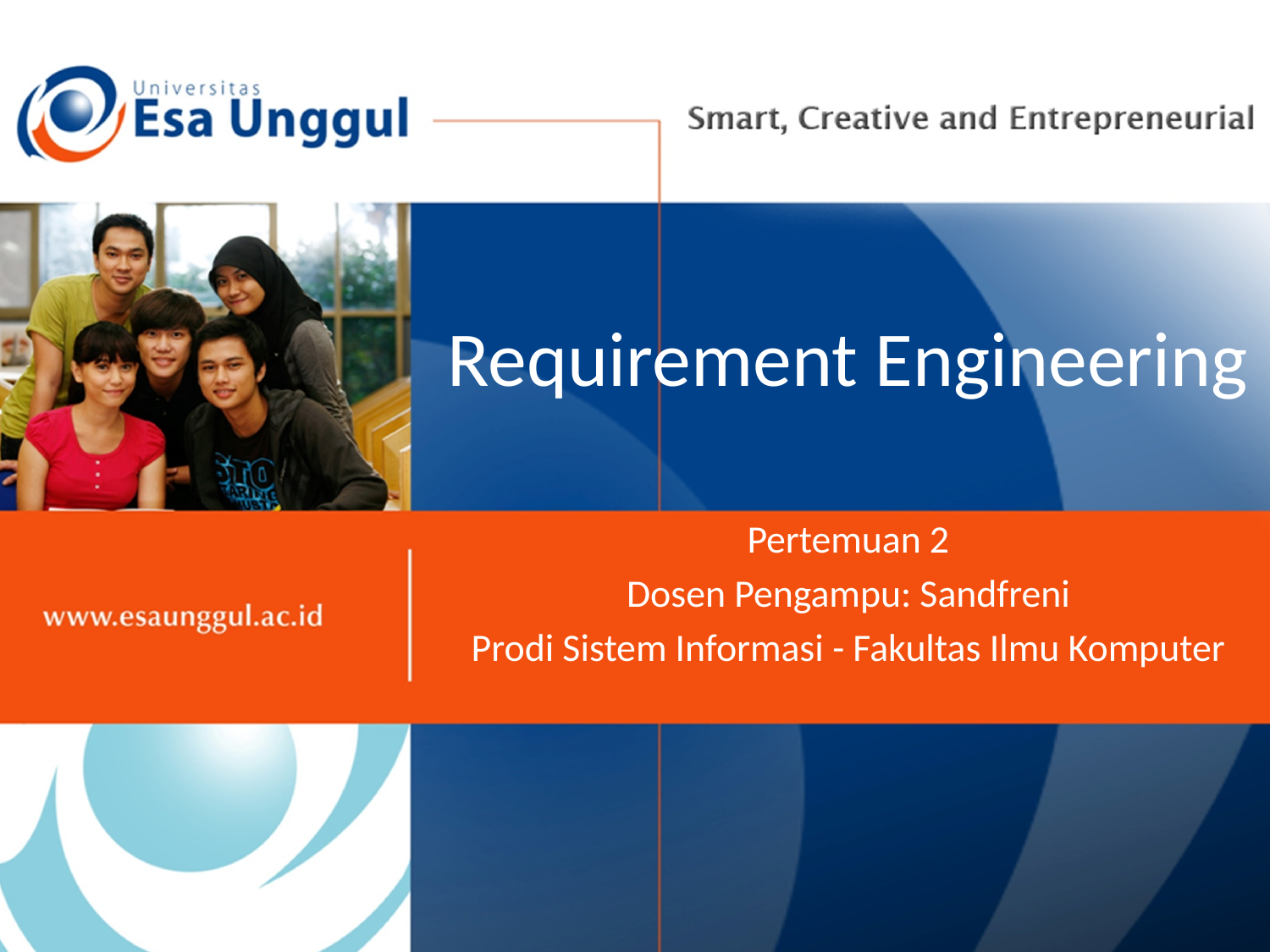

# Requirement Engineering
Pertemuan 2
Dosen Pengampu: Sandfreni
Prodi Sistem Informasi - Fakultas Ilmu Komputer